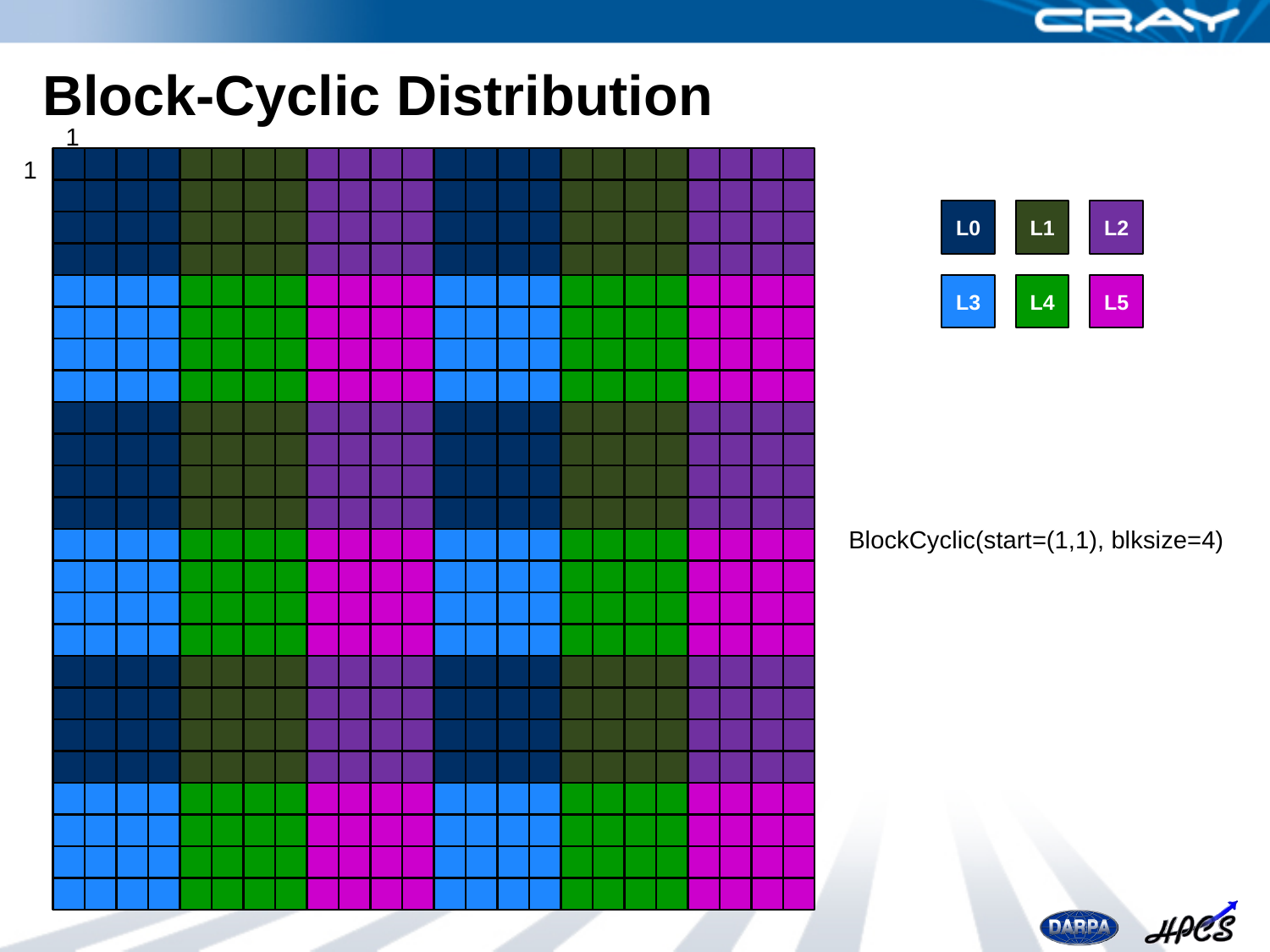

# Block-Cyclic Distribution
1
1

L0
L1
L2

L3
L4
L5

BlockCyclic(start=(1,1), blksize=4)